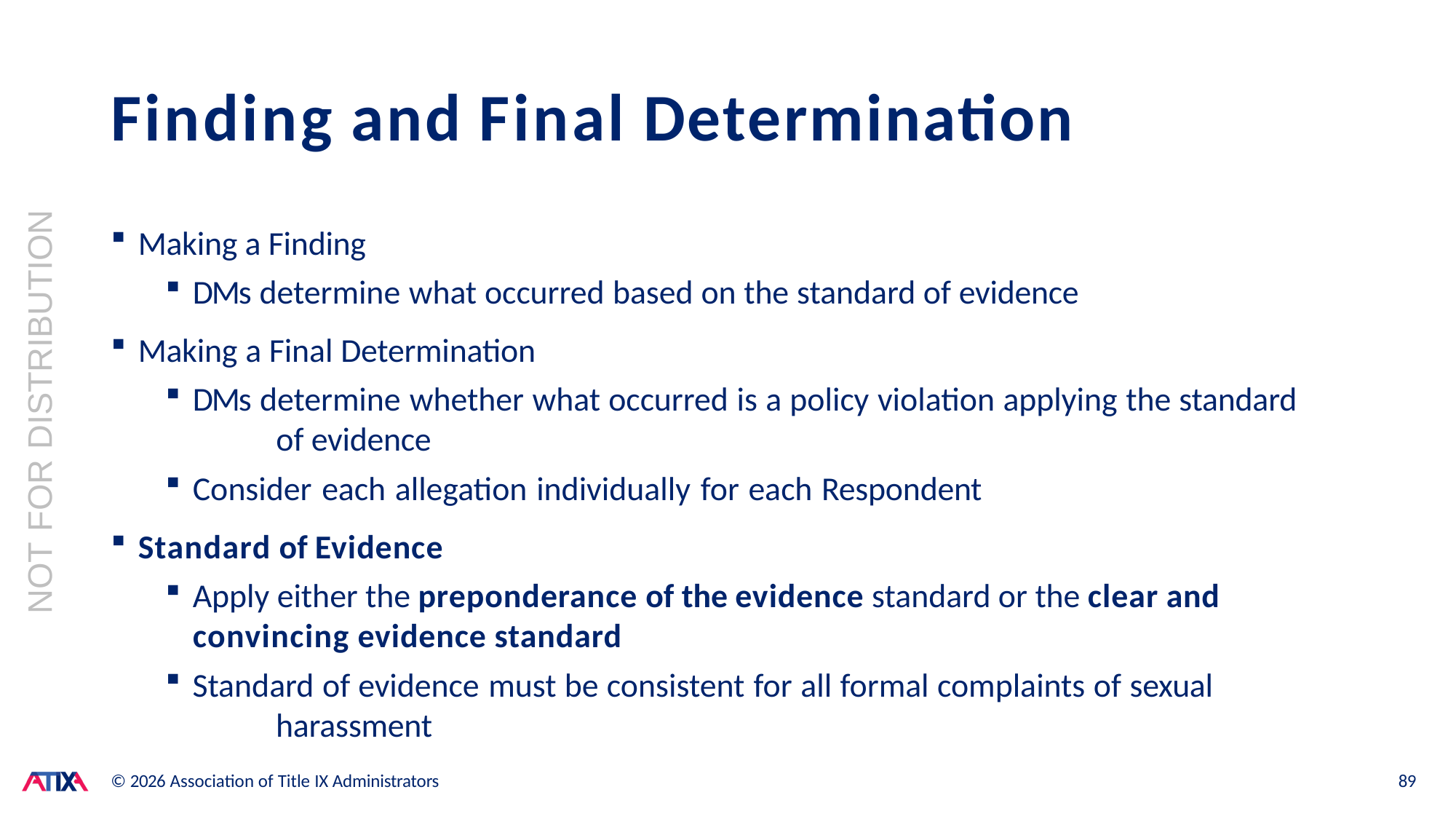

# Finding and Final Determination
NOT FOR DISTRIBUTION
Making a Finding
DMs determine what occurred based on the standard of evidence
Making a Final Determination
DMs determine whether what occurred is a policy violation applying the standard 	of evidence
Consider each allegation individually for each Respondent
Standard of Evidence
Apply either the preponderance of the evidence standard or the clear and convincing evidence standard
Standard of evidence must be consistent for all formal complaints of sexual 	harassment
© 2026 Association of Title IX Administrators
89